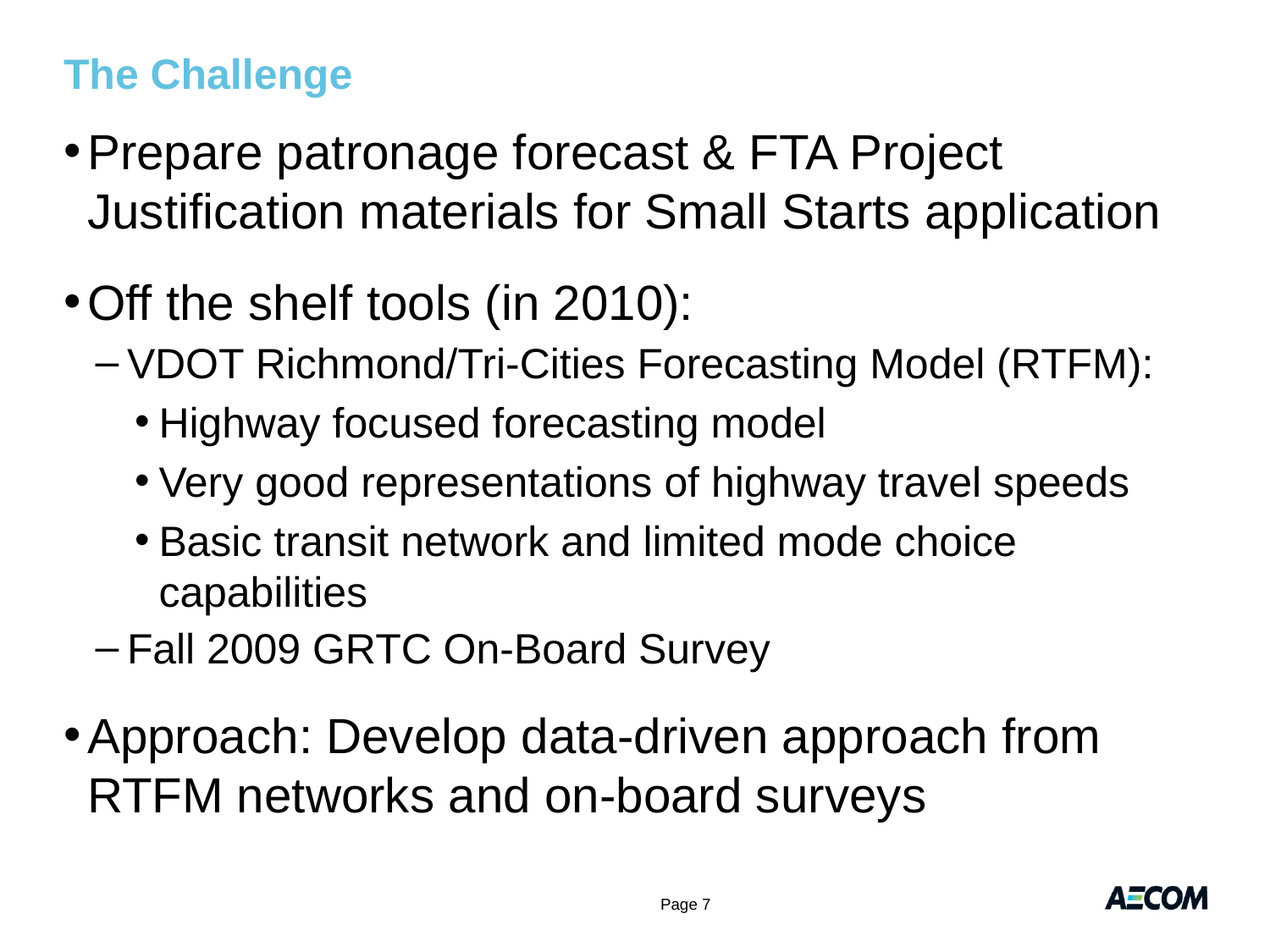

# The Challenge
Prepare patronage forecast & FTA Project Justification materials for Small Starts application
Off the shelf tools (in 2010):
VDOT Richmond/Tri-Cities Forecasting Model (RTFM):
Highway focused forecasting model
Very good representations of highway travel speeds
Basic transit network and limited mode choice capabilities
Fall 2009 GRTC On-Board Survey
Approach: Develop data-driven approach from RTFM networks and on-board surveys

Page 7